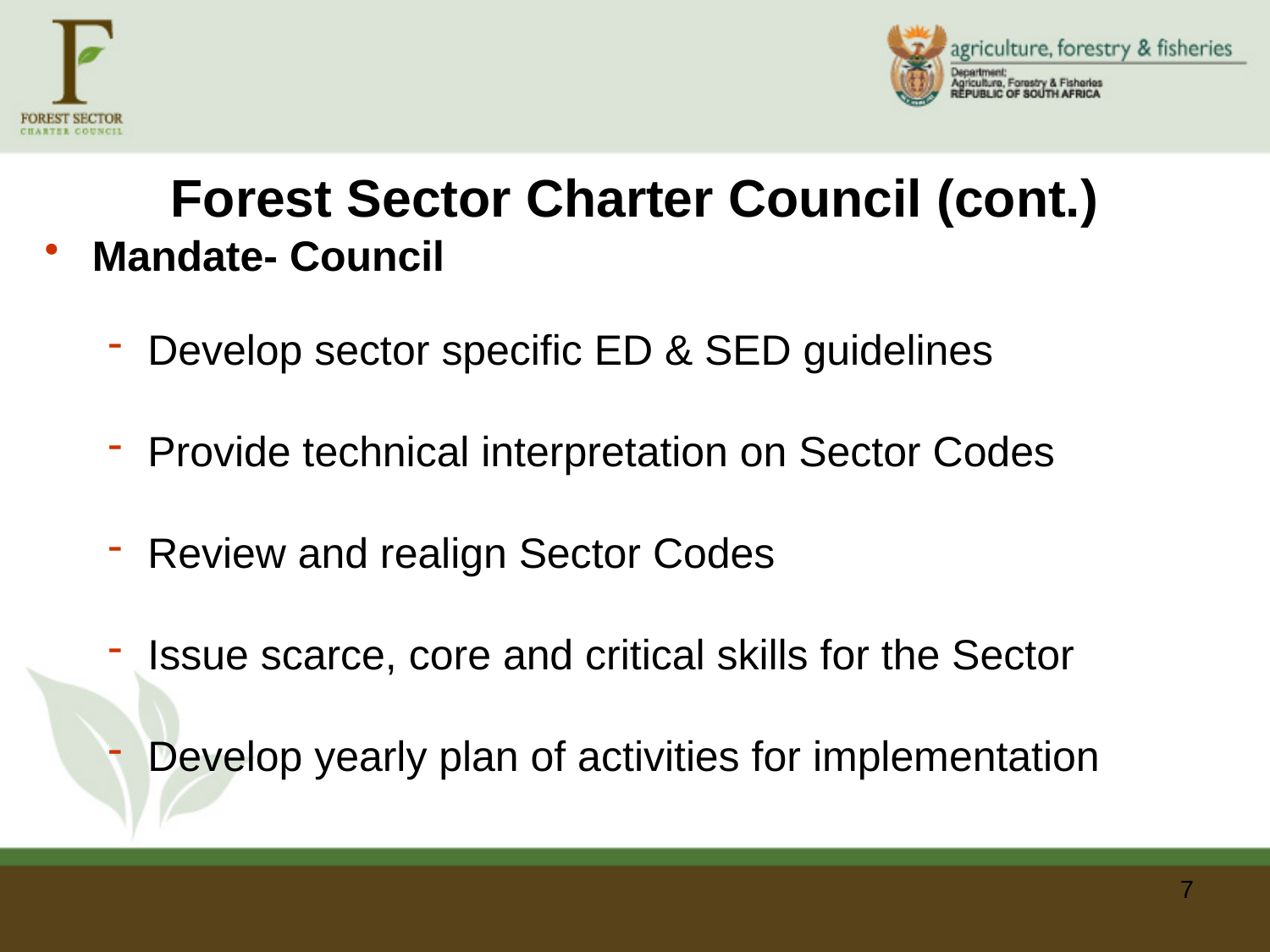

# Forest Sector Charter Council (cont.)
Mandate- Council

Develop sector specific ED & SED guidelines

Provide technical interpretation on Sector Codes

Review and realign Sector Codes

Issue scarce, core and critical skills for the Sector

Develop yearly plan of activities for implementation

7